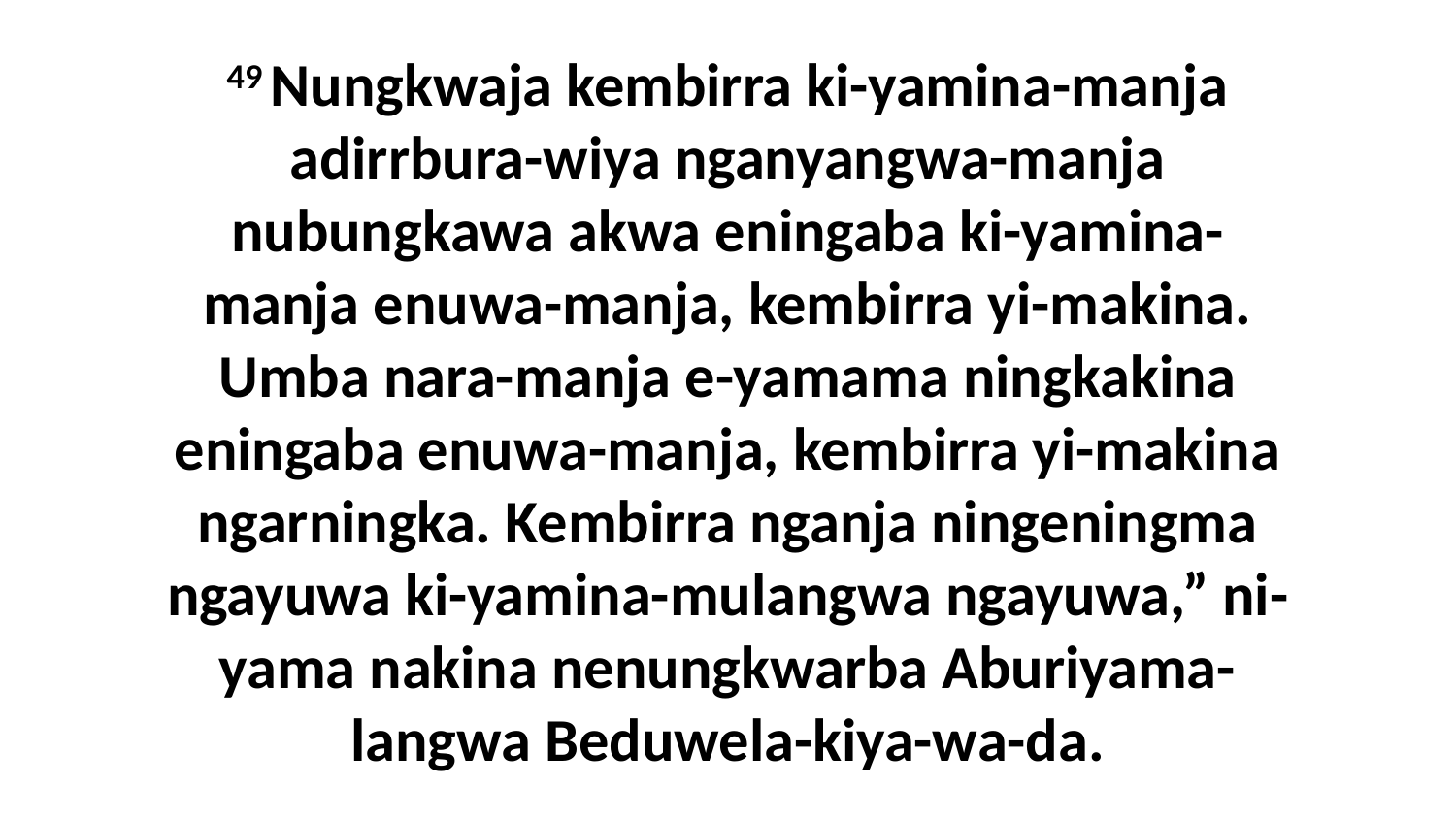

49 Nungkwaja kembirra ki-yamina-manja adirrbura-wiya nganyangwa-manja nubungkawa akwa eningaba ki-yamina-manja enuwa-manja, kembirra yi-makina. Umba nara-manja e-yamama ningkakina eningaba enuwa-manja, kembirra yi-makina ngarningka. Kembirra nganja ningeningma ngayuwa ki-yamina-mulangwa ngayuwa,” ni-yama nakina nenungkwarba Aburiyama-langwa Beduwela-kiya-wa-da.